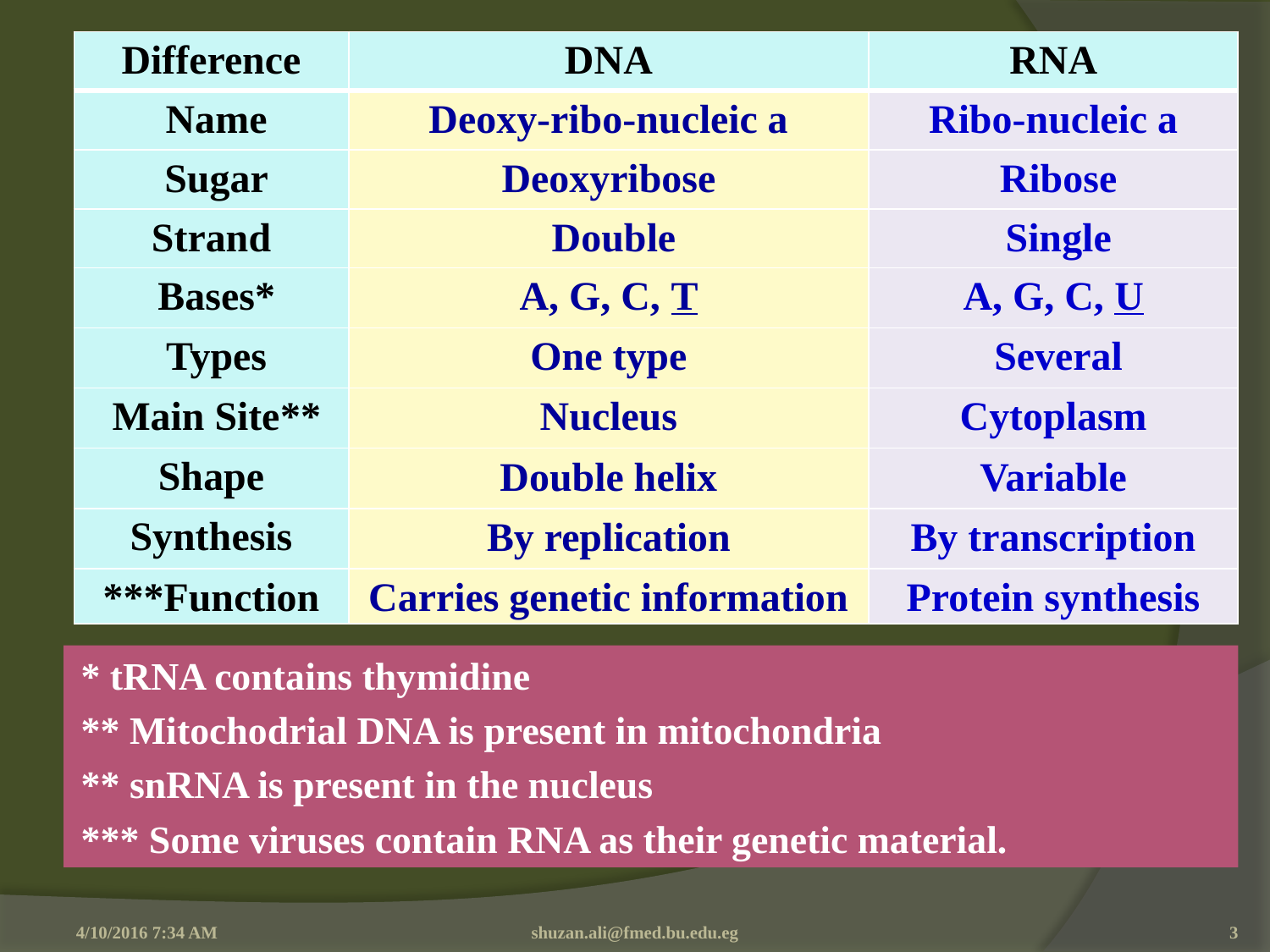

| Difference | DNA | RNA |
| --- | --- | --- |
| Name | Deoxy-ribo-nucleic a | Ribo-nucleic a |
| Sugar | Deoxyribose | Ribose |
| Strand | Double | Single |
| \*Bases | A, G, C, T | A, G, C, U |
| Types | One type | Several |
| \*\*Main Site | Nucleus | Cytoplasm |
| Shape | Double helix | Variable |
| Synthesis | By replication | By transcription |
| \*\*\*Function | Carries genetic information | Protein synthesis |
#
* tRNA contains thymidine
** Mitochodrial DNA is present in mitochondria
** snRNA is present in the nucleus
*** Some viruses contain RNA as their genetic material.

4/10/2016 7:34 AM
shuzan.ali@fmed.bu.edu.eg
3